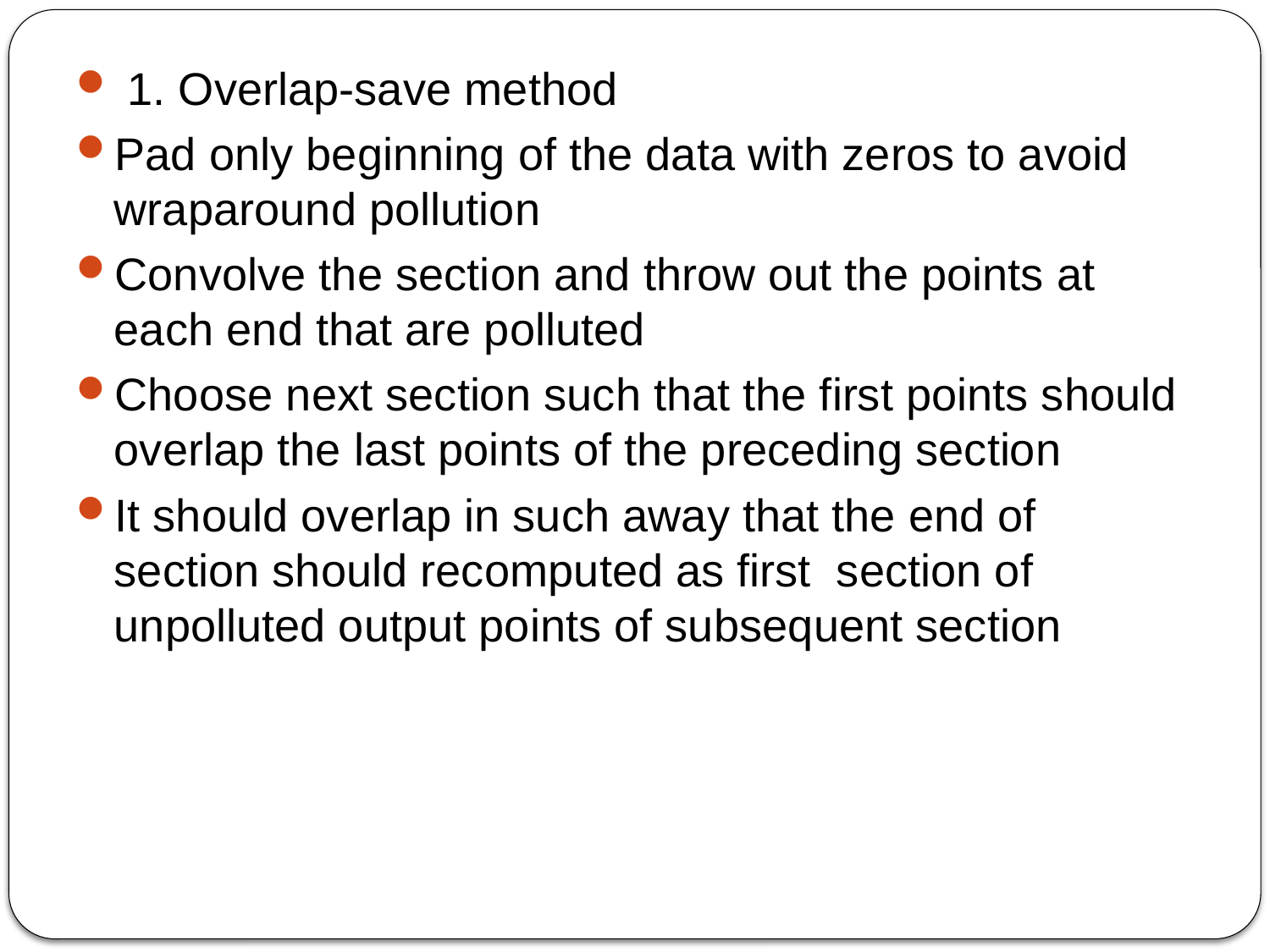

1. Overlap-save method
Pad only beginning of the data with zeros to avoid wraparound pollution
Convolve the section and throw out the points at each end that are polluted
Choose next section such that the first points should overlap the last points of the preceding section
It should overlap in such away that the end of section should recomputed as first  section of unpolluted output points of subsequent section